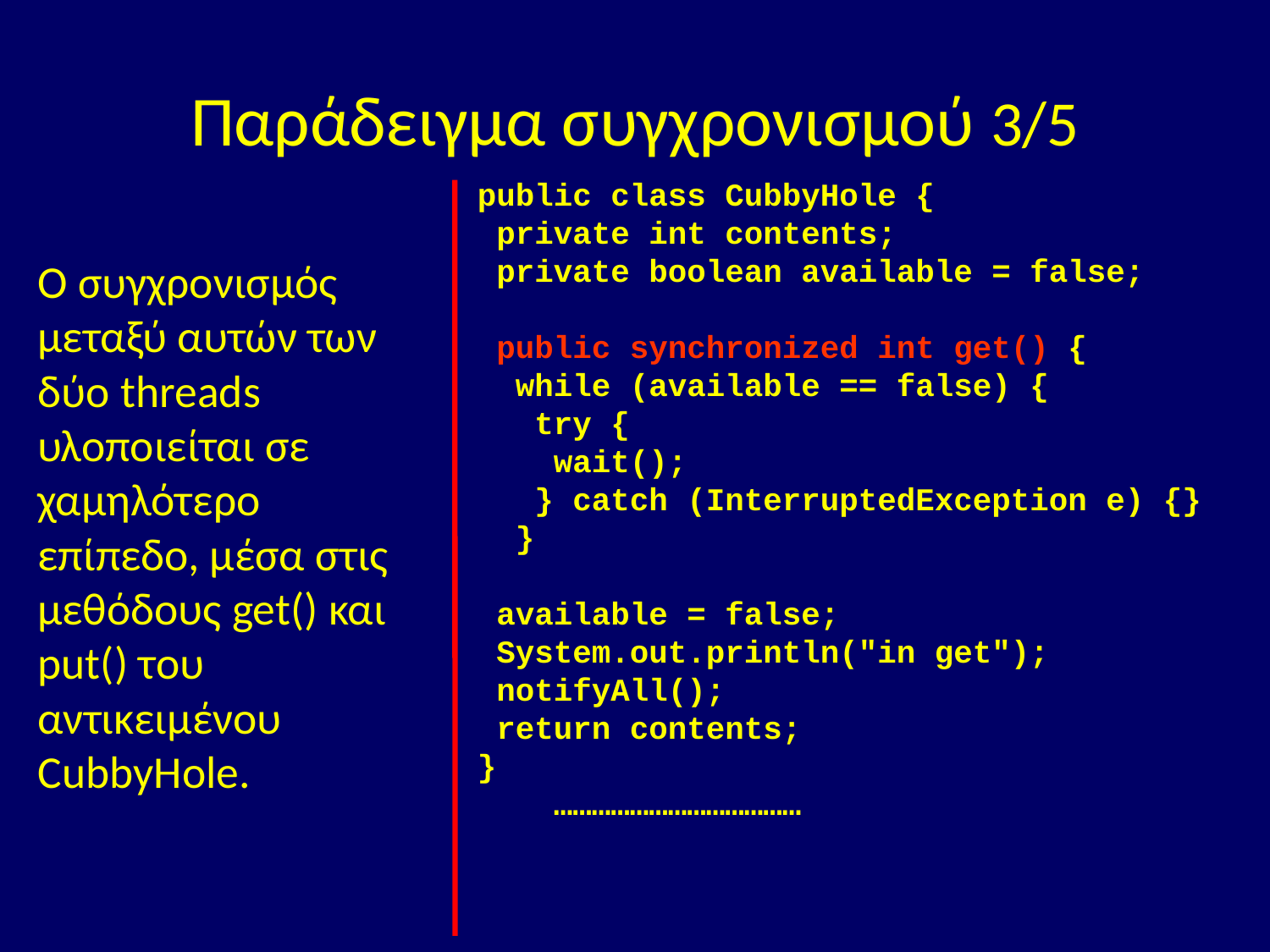

# Παράδειγμα συγχρονισμού 3/5
public class CubbyHole {
 private int contents;
 private boolean available = false;

 public synchronized int get() {
  while (available == false) {
   try {
    wait();
   } catch (InterruptedException e) {}
  }

 available = false;
 System.out.println("in get");
 notifyAll();
 return contents;
}
    …………………………………

Ο συγχρονισμός μεταξύ αυτών των δύο threads υλοποιείται σε χαμηλότερο επίπεδο, μέσα στις μεθόδους get() και  put() του  αντικειμένου  CubbyHole.